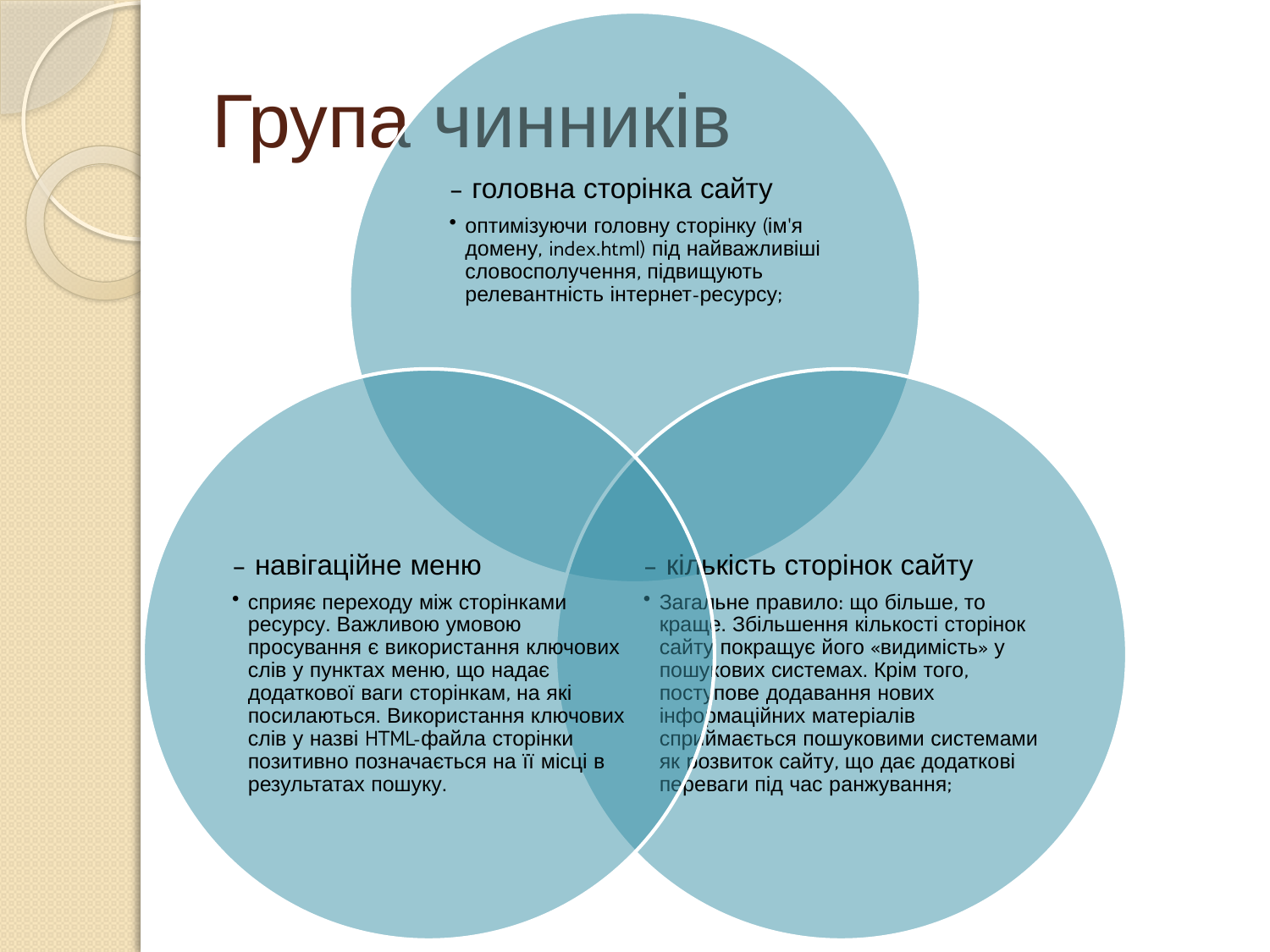

– головна сторінка сайту
оптимізуючи головну сторінку (ім'я домену, index.html) під найважливіші словосполучення, підвищують релевантність інтернет-ресурсу;
– кількість сторінок сайту
Загальне правило: що більше, то краще. Збільшення кількості сторінок сайту покращує його «видимість» у пошукових системах. Крім того, поступове додавання нових інформаційних матеріалів сприймається пошуковими системами як розвиток сайту, що дає додаткові переваги під час ранжування;
– навігаційне меню
сприяє переходу між сторінками ресурсу. Важливою умовою просування є використання ключових слів у пунктах меню, що надає додаткової ваги сторінкам, на які посилаються. Використання ключових слів у назві HTML-файла сторінки позитивно позначається на її місці в результатах пошуку.
# Група чинників